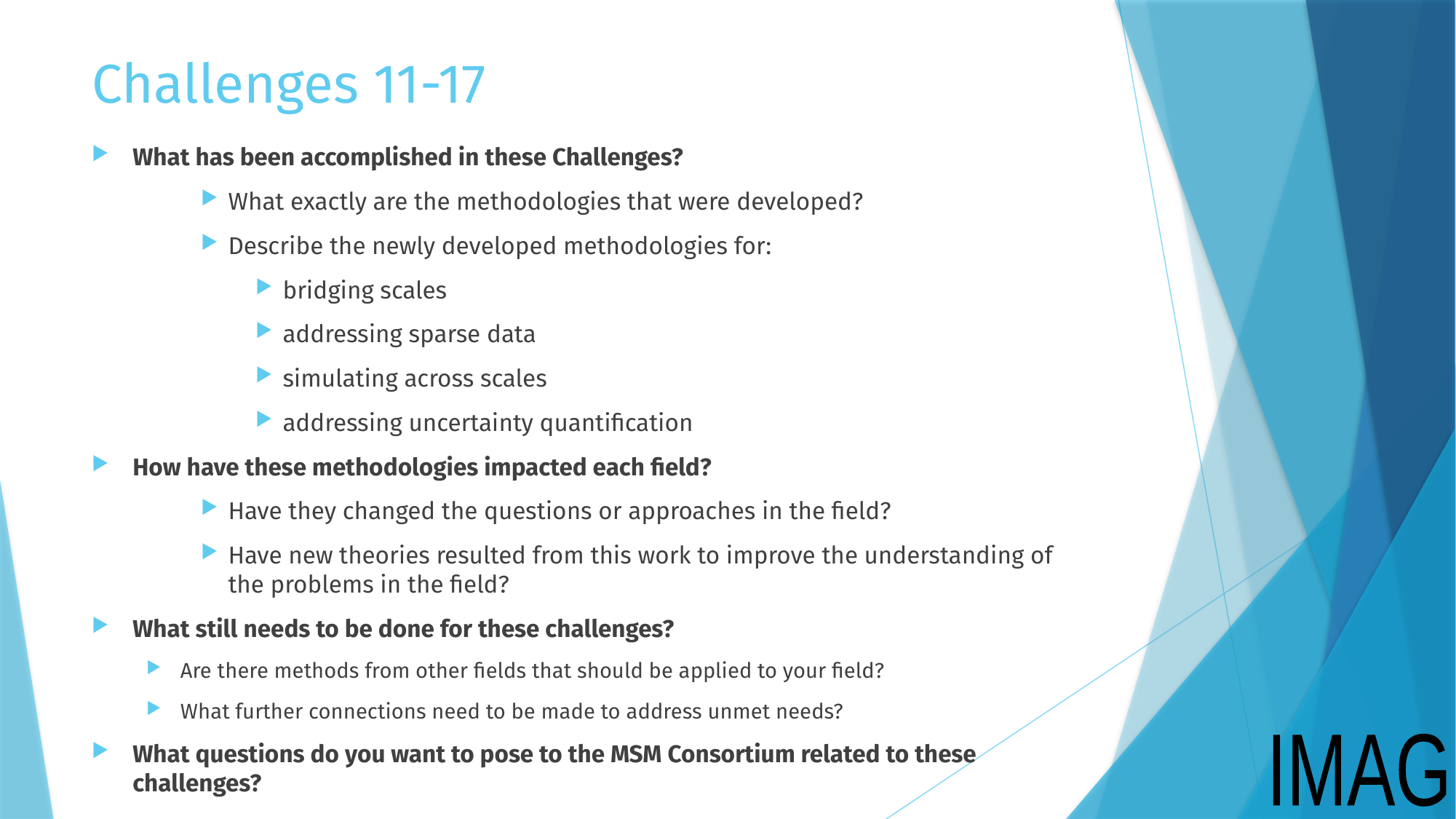

# Challenges 11-17
What has been accomplished in these Challenges?
What exactly are the methodologies that were developed?
Describe the newly developed methodologies for:
bridging scales
addressing sparse data
simulating across scales
addressing uncertainty quantification
How have these methodologies impacted each field?
Have they changed the questions or approaches in the field?
Have new theories resulted from this work to improve the understanding of the problems in the field?
What still needs to be done for these challenges?
Are there methods from other fields that should be applied to your field?
What further connections need to be made to address unmet needs?
What questions do you want to pose to the MSM Consortium related to these challenges?

IMAG